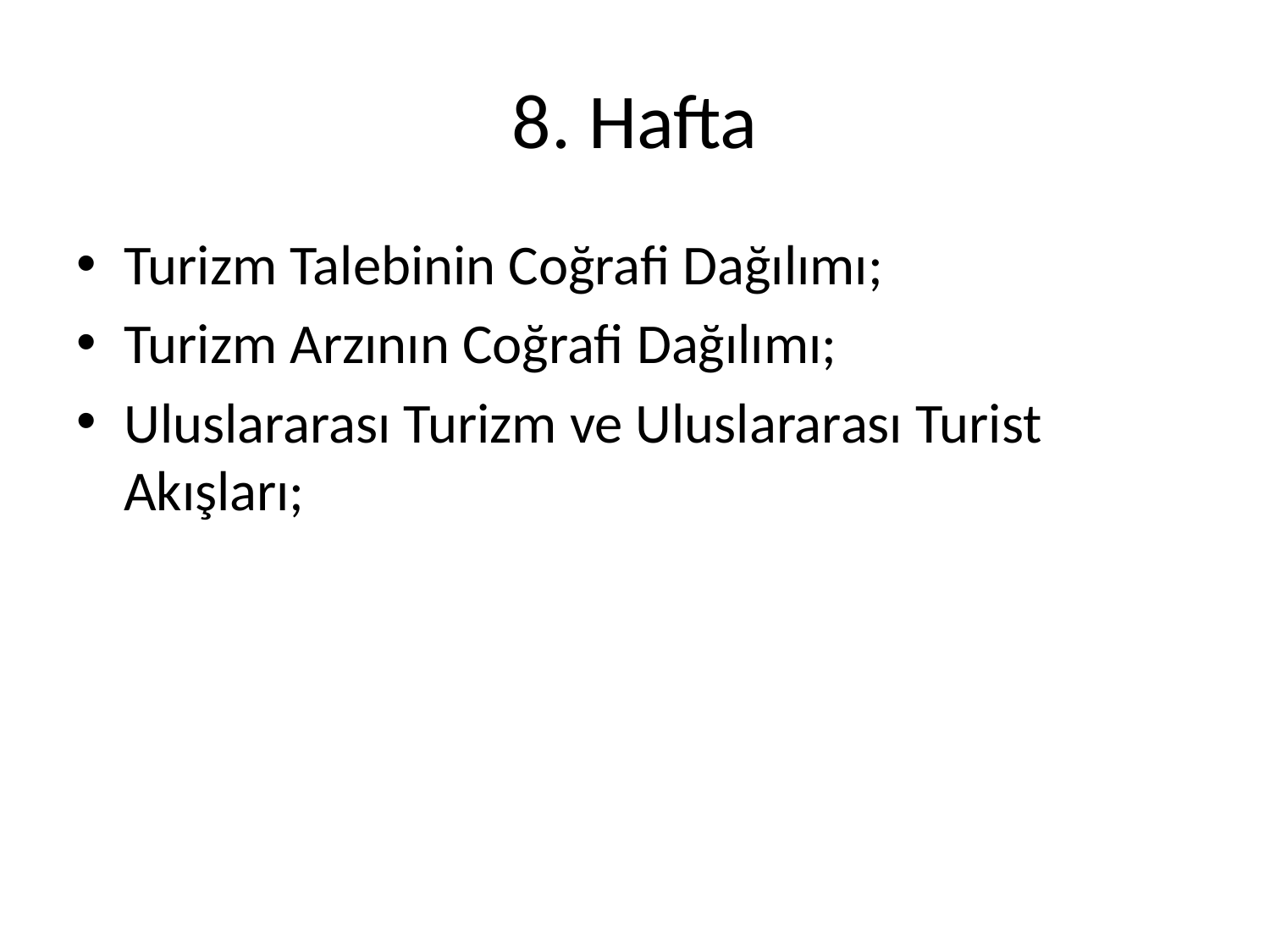

# 8. Hafta
Turizm Talebinin Coğrafi Dağılımı;
Turizm Arzının Coğrafi Dağılımı;
Uluslararası Turizm ve Uluslararası Turist Akışları;